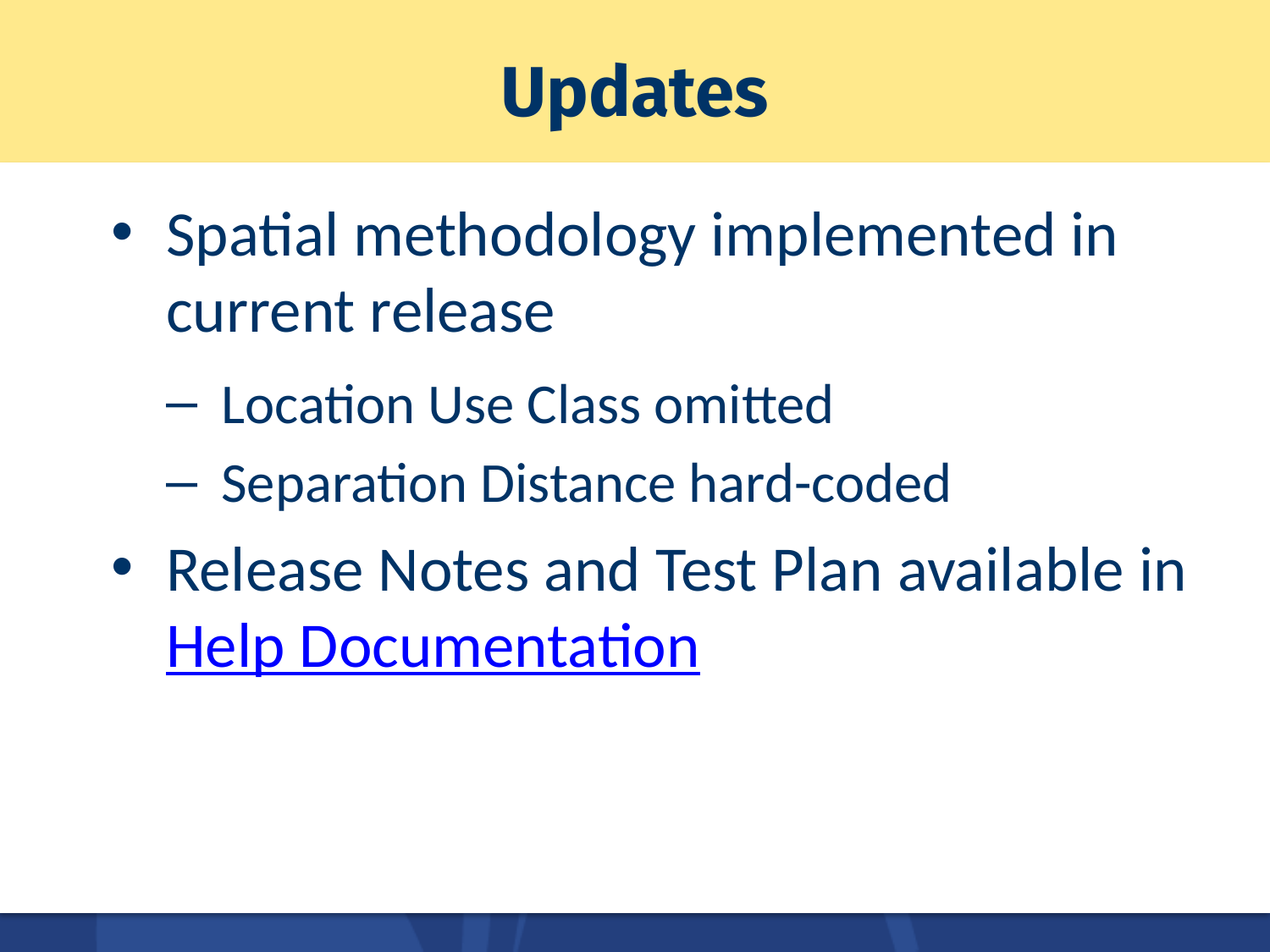

# Updates
Spatial methodology implemented in current release
Location Use Class omitted
Separation Distance hard-coded
Release Notes and Test Plan available in Help Documentation